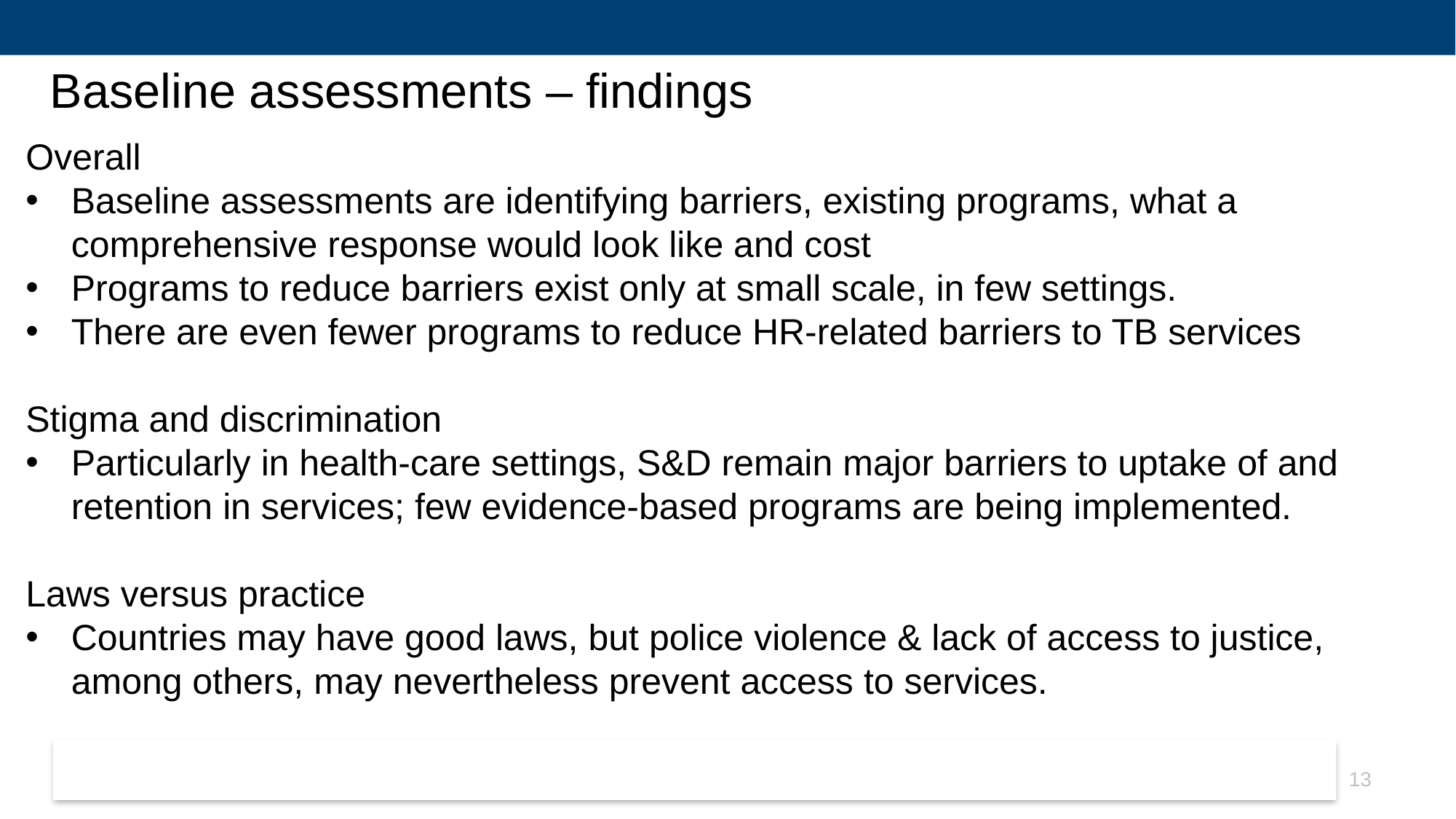

# Baseline assessments – findings
Overall
Baseline assessments are identifying barriers, existing programs, what a comprehensive response would look like and cost
Programs to reduce barriers exist only at small scale, in few settings.
There are even fewer programs to reduce HR-related barriers to TB services

Stigma and discrimination
Particularly in health-care settings, S&D remain major barriers to uptake of and retention in services; few evidence-based programs are being implemented.

Laws versus practice
Countries may have good laws, but police violence & lack of access to justice, among others, may nevertheless prevent access to services.

13